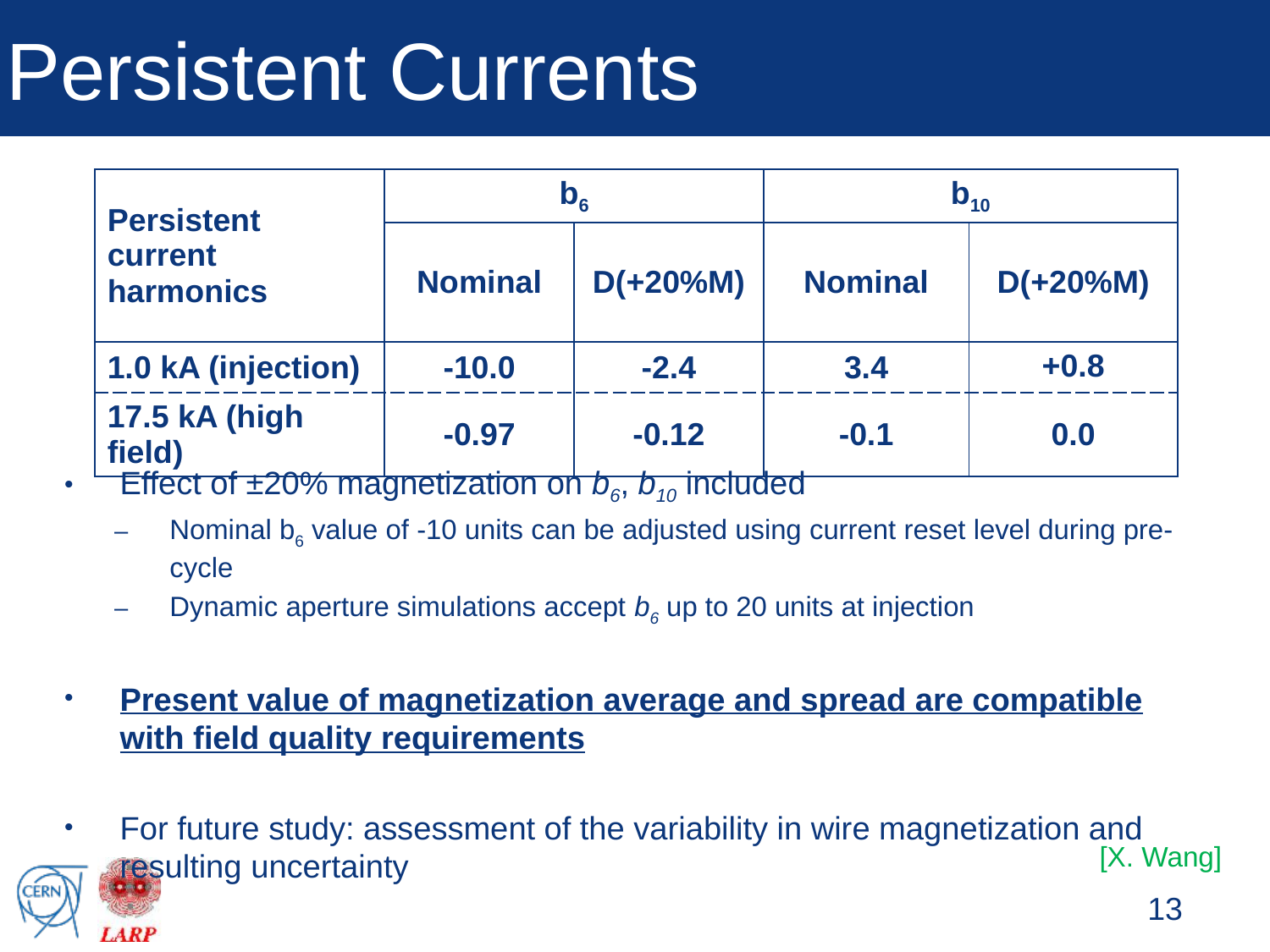

# Persistent Currents
| Persistent current harmonics | b6 |  | b10 |  |
| --- | --- | --- | --- | --- |
|  | Nominal | D(+20%M) | Nominal | D(+20%M) |
| 1.0 kA (injection) | -10.0 | -2.4 | 3.4 | +0.8 |
| 17.5 kA (high field) | -0.97 | -0.12 | -0.1 | 0.0 |
Effect of ±20% magnetization on b6, b10 included
Nominal b6 value of -10 units can be adjusted using current reset level during pre-cycle
Dynamic aperture simulations accept b6 up to 20 units at injection

Present value of magnetization average and spread are compatible with field quality requirements

For future study: assessment of the variability in wire magnetization and resulting uncertainty
[X. Wang]
13